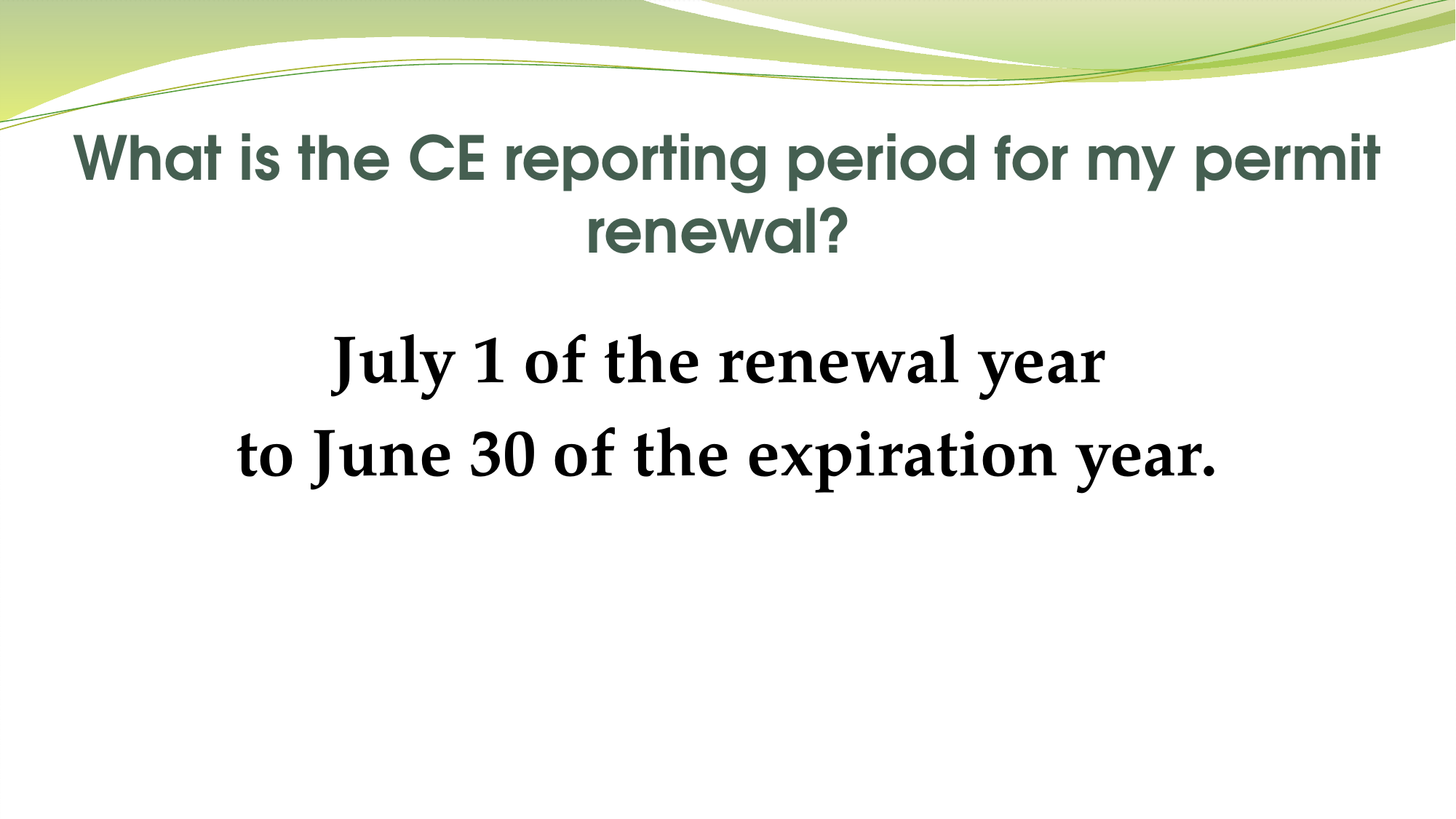

# What is the CE reporting period for my permit renewal?
July 1 of the renewal year
to June 30 of the expiration year.